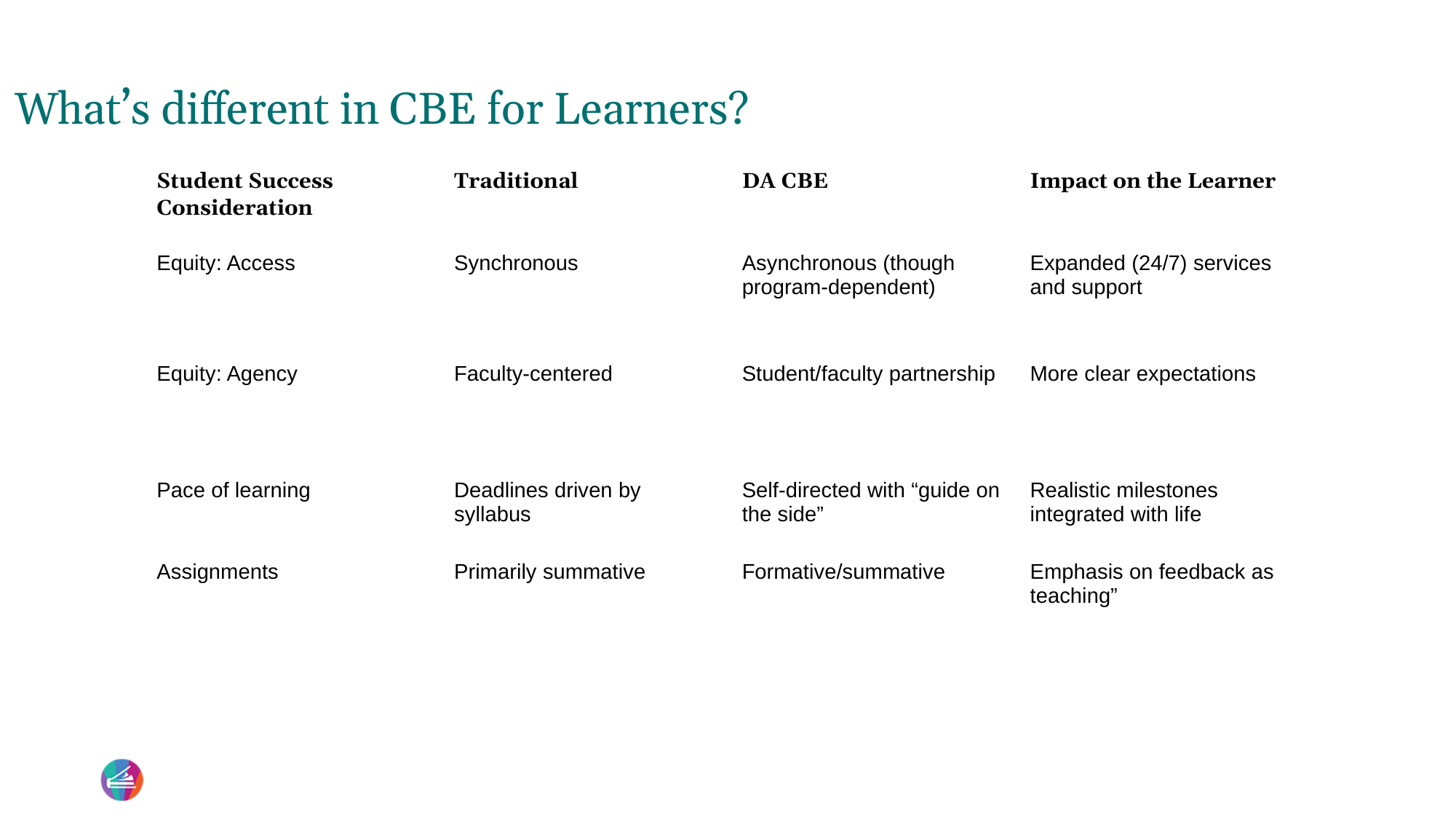

What’s different in CBE for Learners?
| Student Success Consideration | Traditional | DA CBE | Impact on the Learner |
| --- | --- | --- | --- |
| Equity: Access | Synchronous | Asynchronous (though program-dependent) | Expanded (24/7) services and support |
| Equity: Agency | Faculty-centered | Student/faculty partnership | More clear expectations |
| Pace of learning | Deadlines driven by syllabus | Self-directed with “guide on the side” | Realistic milestones integrated with life |
| Assignments | Primarily summative | Formative/summative | Emphasis on feedback as teaching” |